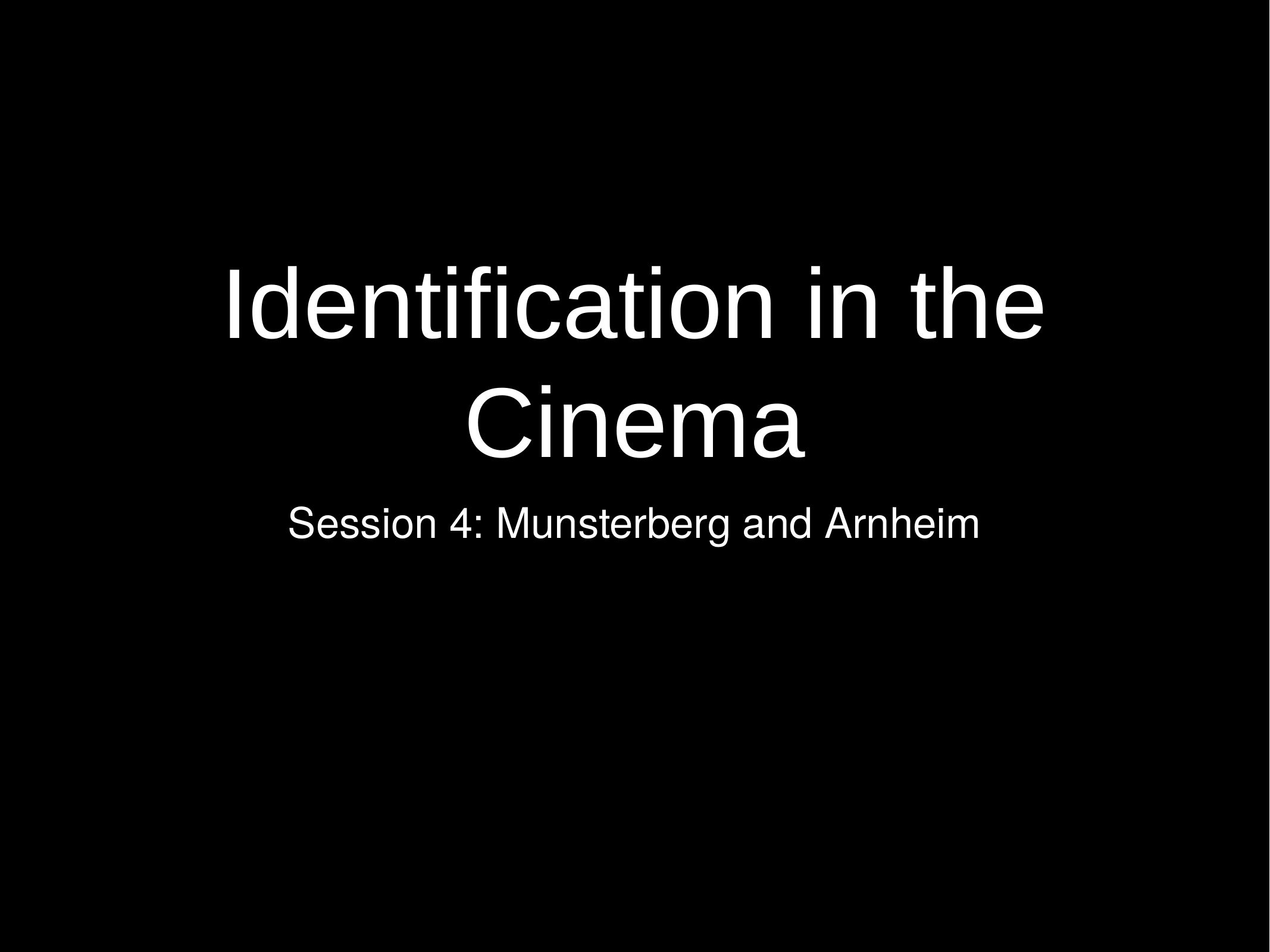

# Identification in the Cinema
Session 4: Munsterberg and Arnheim